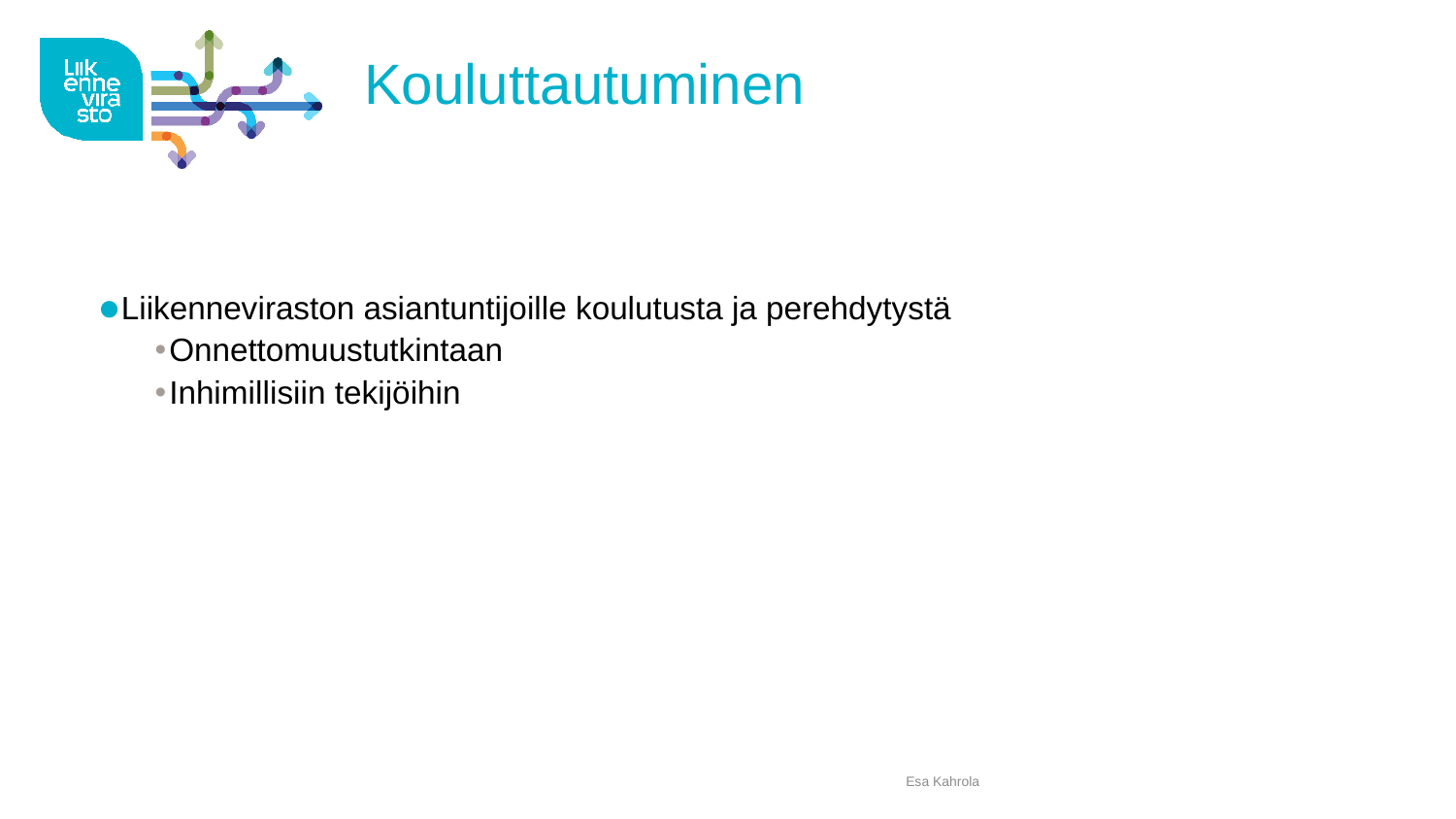

# Kouluttautuminen

Liikenneviraston asiantuntijoille koulutusta ja perehdytystä
Onnettomuustutkintaan
Inhimillisiin tekijöihin

Esa Kahrola